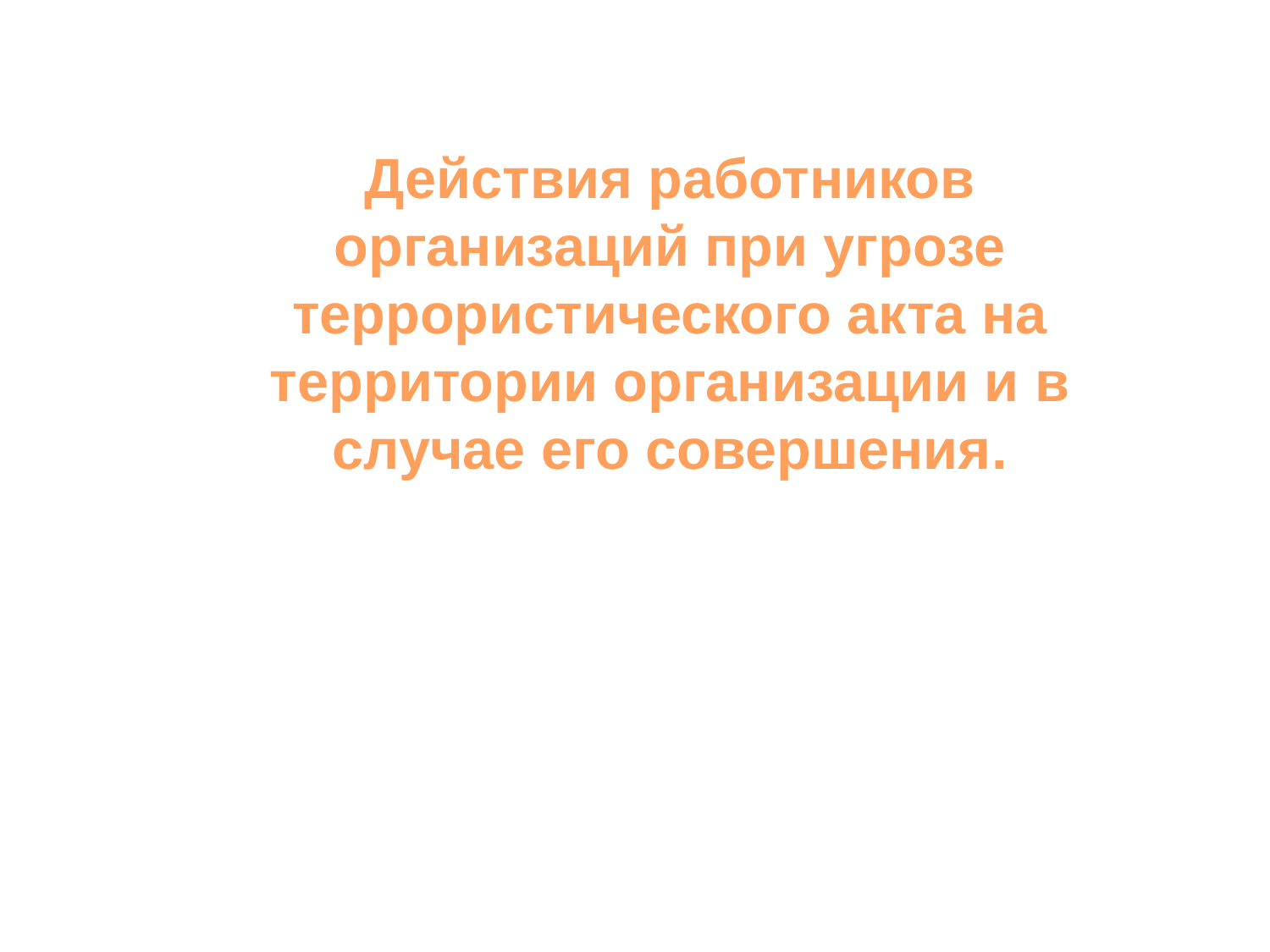

Действия работников организаций при угрозе террористического акта на территории организации и в случае его совершения.